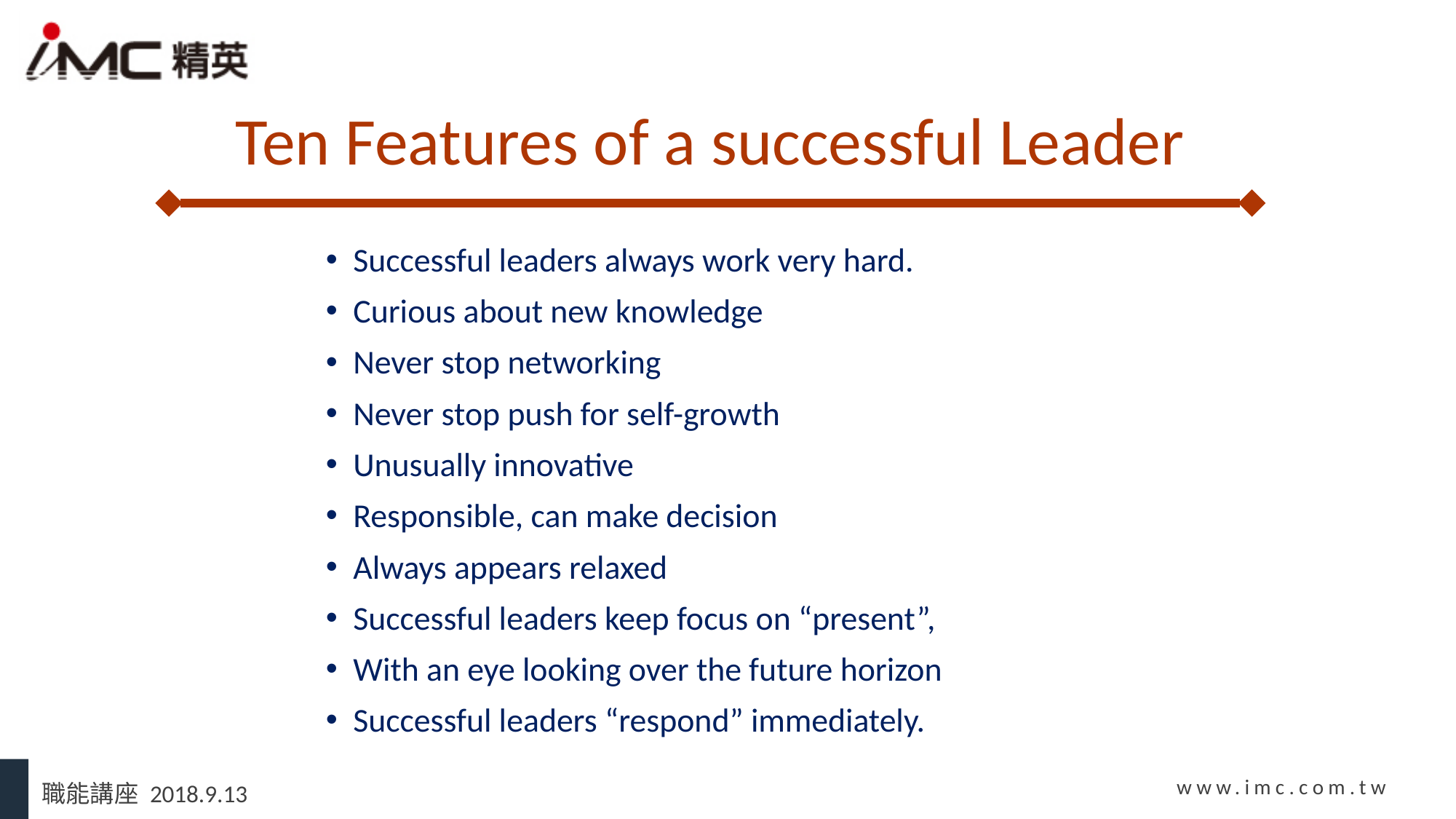

# Ten Features of a successful Leader
Successful leaders always work very hard.
Curious about new knowledge
Never stop networking
Never stop push for self-growth
Unusually innovative
Responsible, can make decision
Always appears relaxed
Successful leaders keep focus on “present”,
With an eye looking over the future horizon
Successful leaders “respond” immediately.